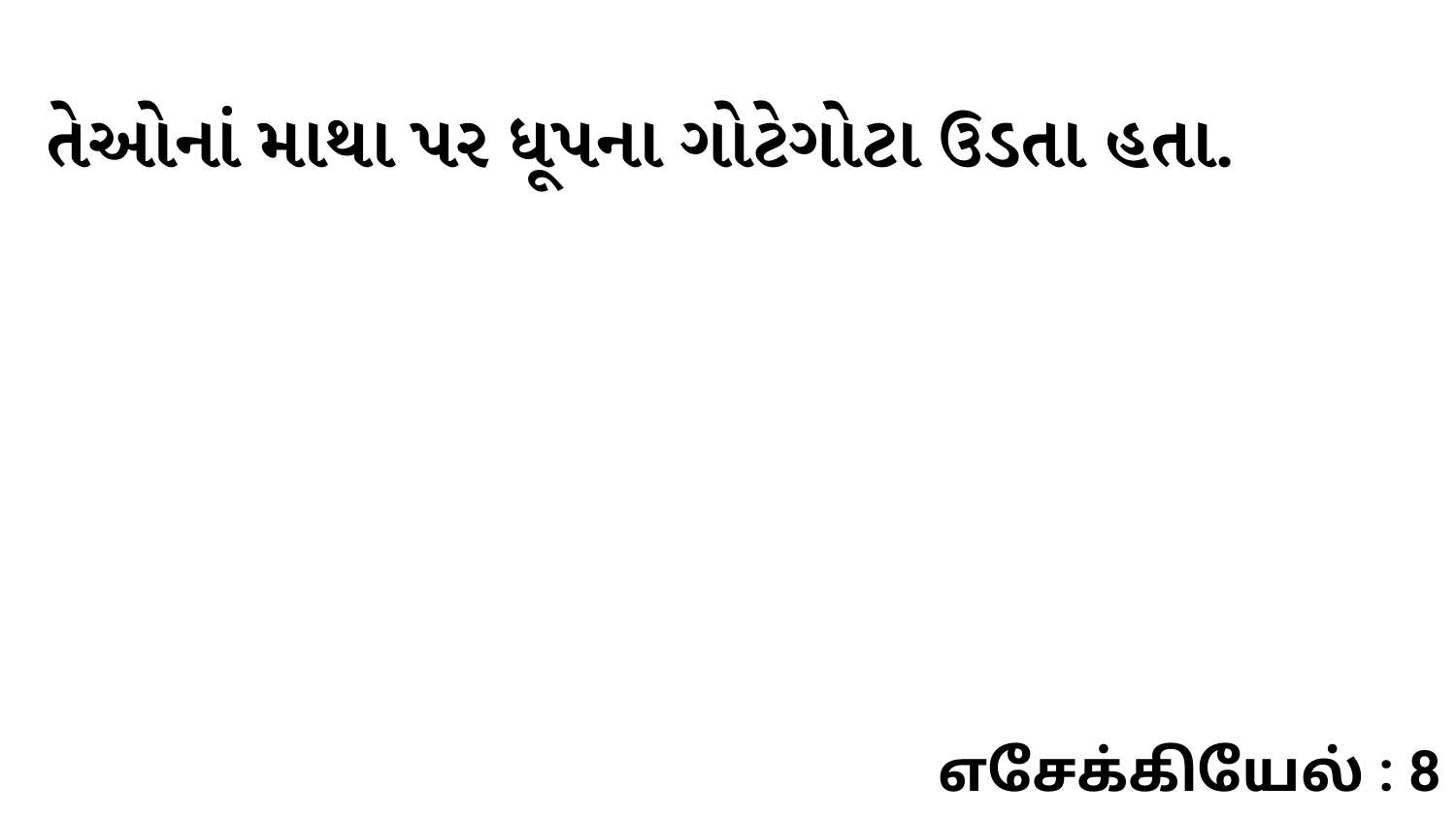

તેઓનાં માથા પર ધૂપના ગોટેગોટા ઉડતા હતા.
எசேக்கியேல் : 8